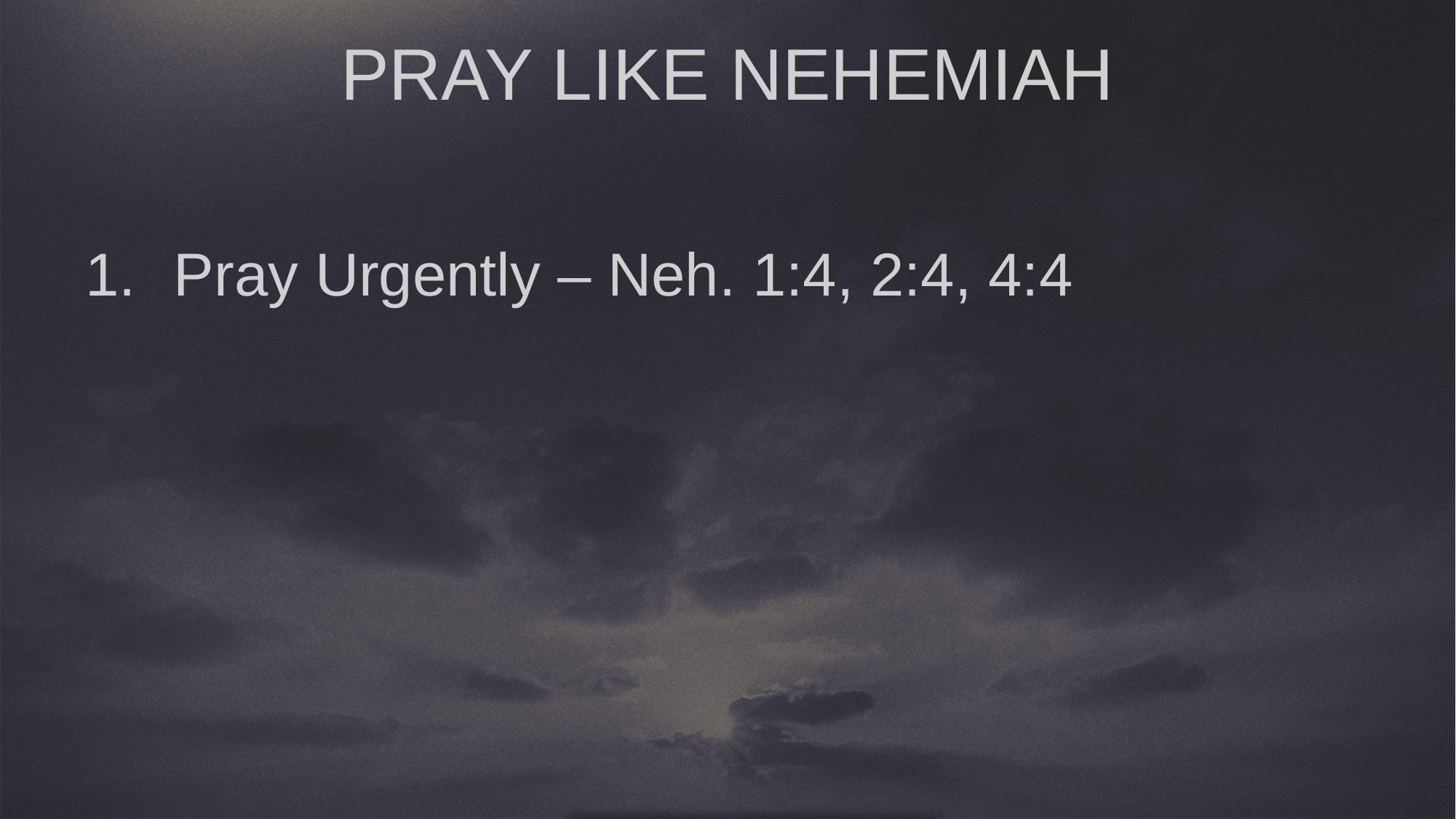

PRAY LIKE NEHEMIAH
Pray Urgently – Neh. 1:4, 2:4, 4:4